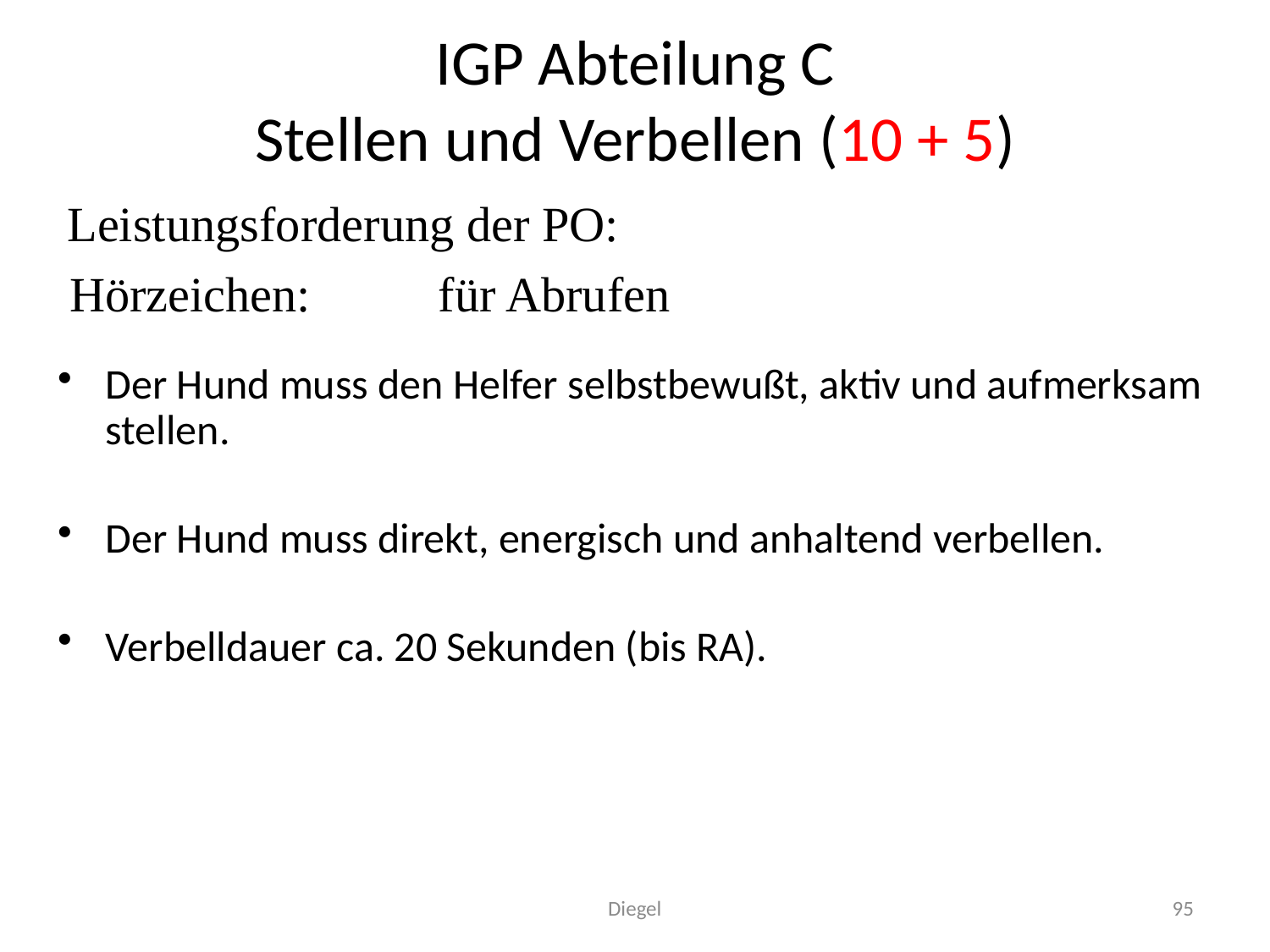

# IGP Abteilung C Stellen und Verbellen (10 + 5)
Leistungsforderung der PO:
 Hörzeichen:		für Abrufen
Der Hund muss den Helfer selbstbewußt, aktiv und aufmerksam stellen.

Der Hund muss direkt, energisch und anhaltend verbellen.

Verbelldauer ca. 20 Sekunden (bis RA).
Diegel
95